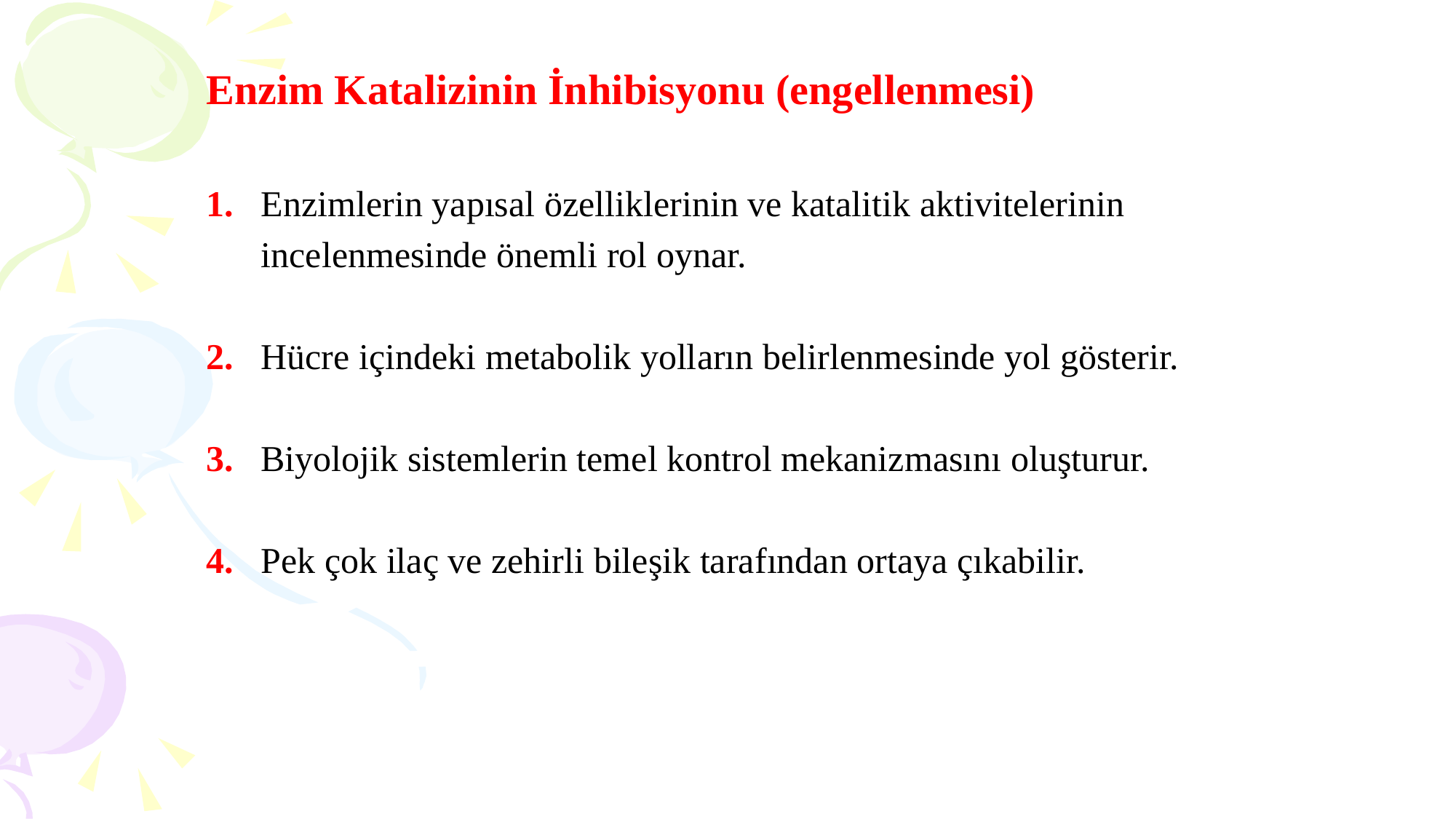

Enzim Katalizinin İnhibisyonu (engellenmesi)

1.   Enzimlerin yapısal özelliklerinin ve katalitik aktivitelerinin
      incelenmesinde önemli rol oynar.

2.   Hücre içindeki metabolik yolların belirlenmesinde yol gösterir.

3.   Biyolojik sistemlerin temel kontrol mekanizmasını oluşturur.

4.   Pek çok ilaç ve zehirli bileşik tarafından ortaya çıkabilir.